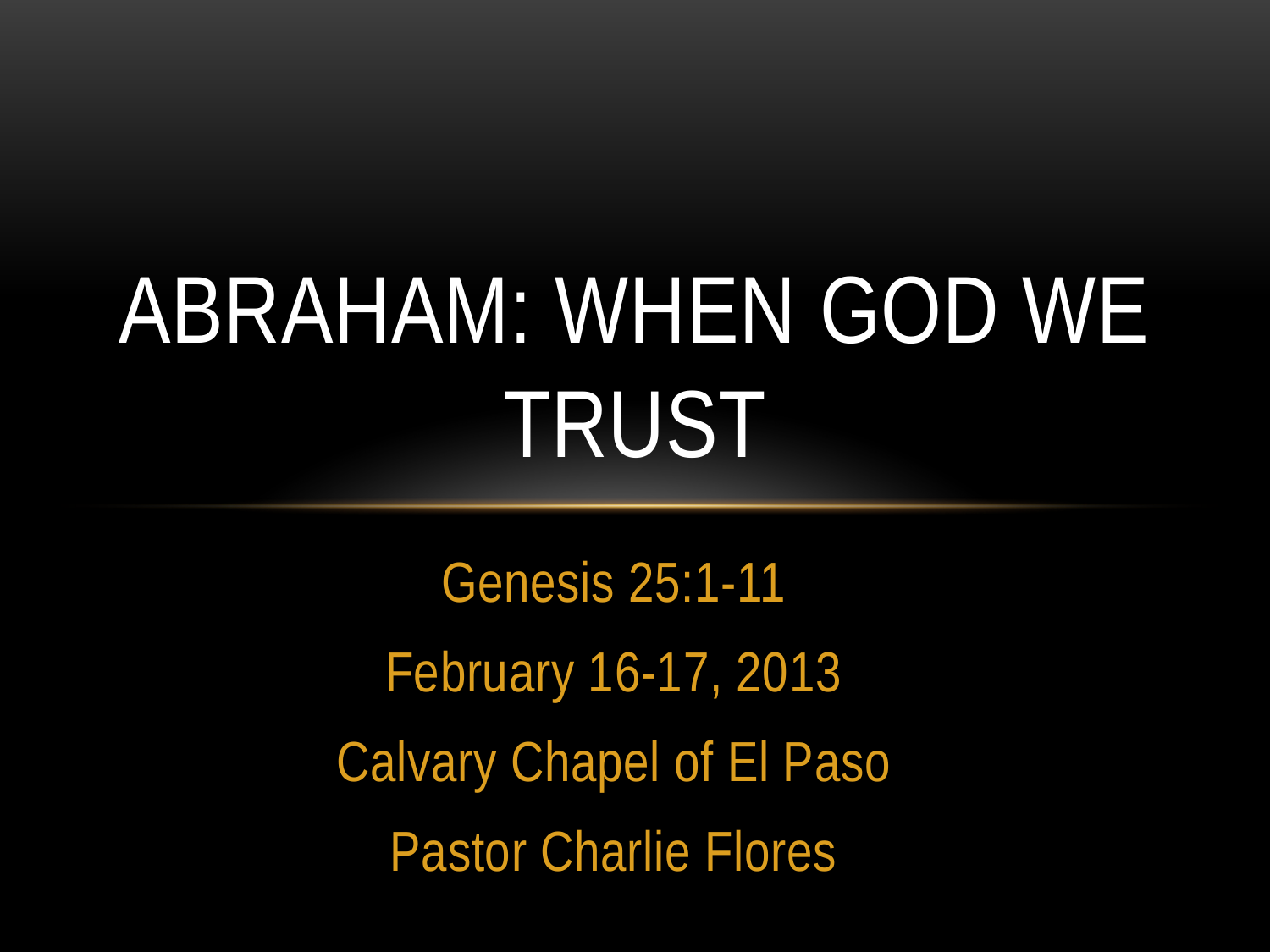

# Abraham: when God we trust
Genesis 25:1-11
February 16-17, 2013
Calvary Chapel of El Paso
Pastor Charlie Flores